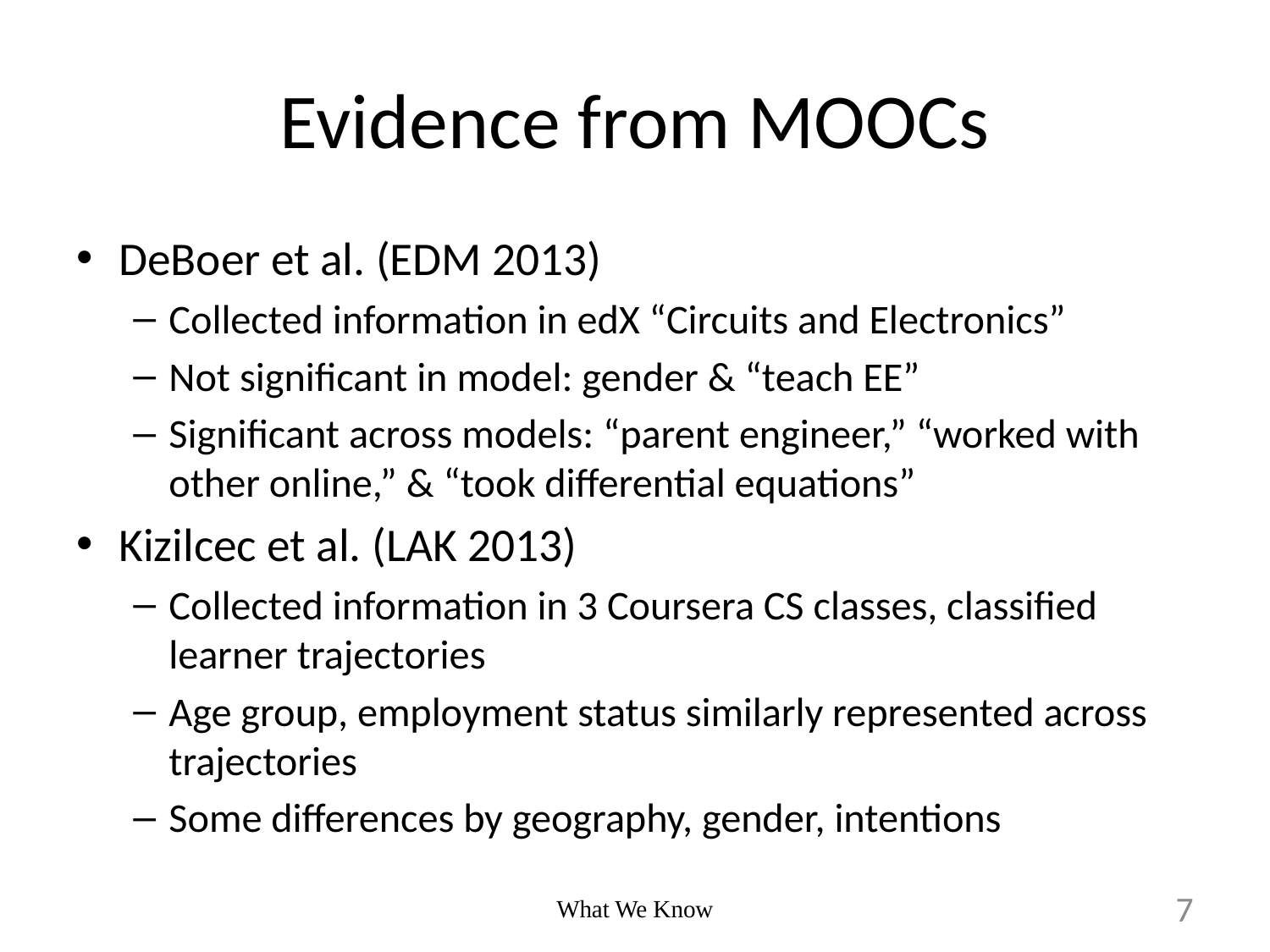

# Evidence from MOOCs
DeBoer et al. (EDM 2013)
Collected information in edX “Circuits and Electronics”
Not significant in model: gender & “teach EE”
Significant across models: “parent engineer,” “worked with other online,” & “took differential equations”
Kizilcec et al. (LAK 2013)
Collected information in 3 Coursera CS classes, classified learner trajectories
Age group, employment status similarly represented across trajectories
Some differences by geography, gender, intentions

What We Know
7